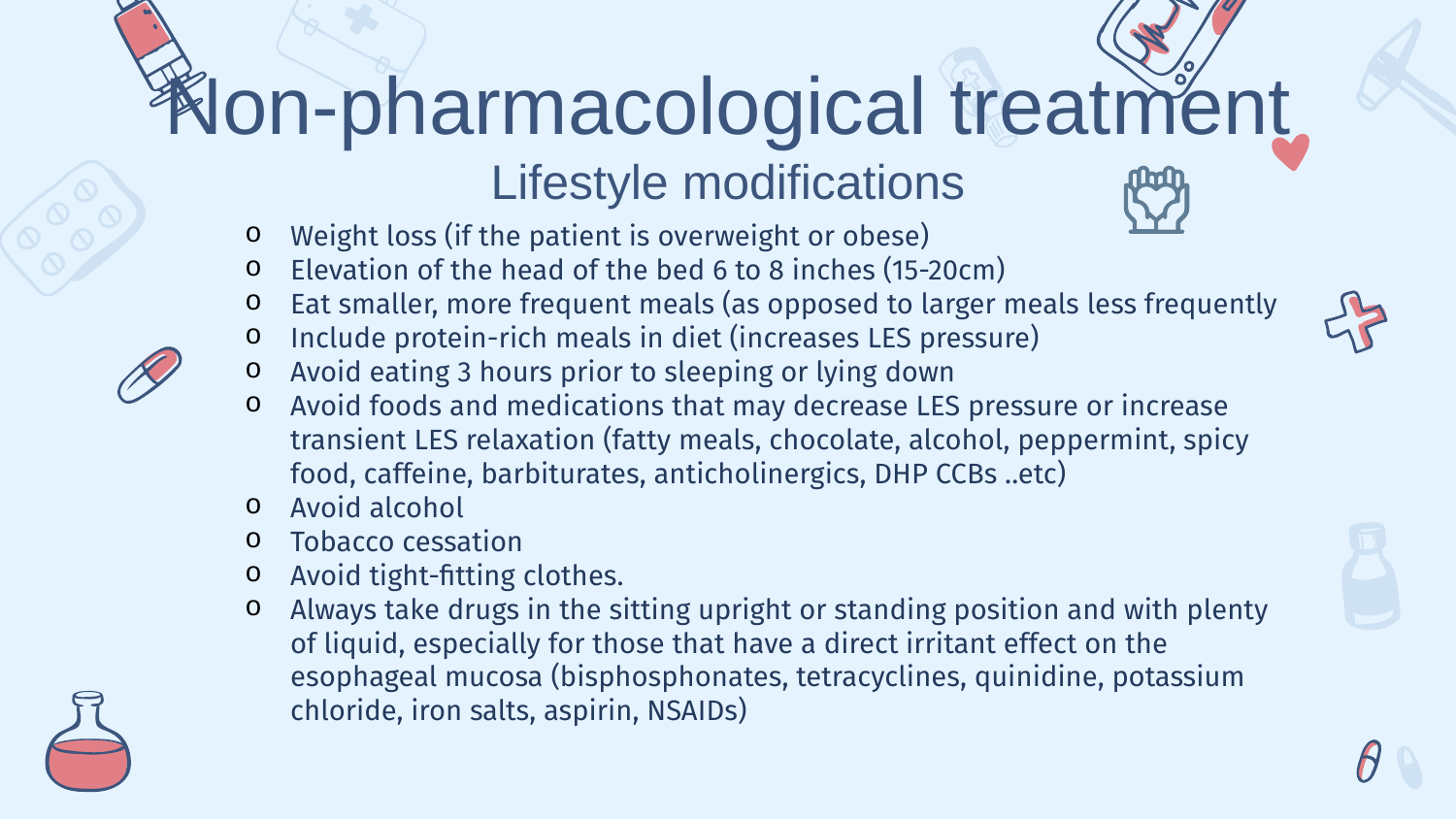

# Non-pharmacological treatment Lifestyle modifications

Weight loss (if the patient is overweight or obese)
Elevation of the head of the bed 6 to 8 inches (15-20cm)
Eat smaller, more frequent meals (as opposed to larger meals less frequently
Include protein-rich meals in diet (increases LES pressure)
Avoid eating 3 hours prior to sleeping or lying down
Avoid foods and medications that may decrease LES pressure or increase transient LES relaxation (fatty meals, chocolate, alcohol, peppermint, spicy food, caffeine, barbiturates, anticholinergics, DHP CCBs ..etc)
Avoid alcohol
Tobacco cessation
Avoid tight-fitting clothes.
Always take drugs in the sitting upright or standing position and with plenty of liquid, especially for those that have a direct irritant effect on the esophageal mucosa (bisphosphonates, tetracyclines, quinidine, potassium chloride, iron salts, aspirin, NSAIDs)